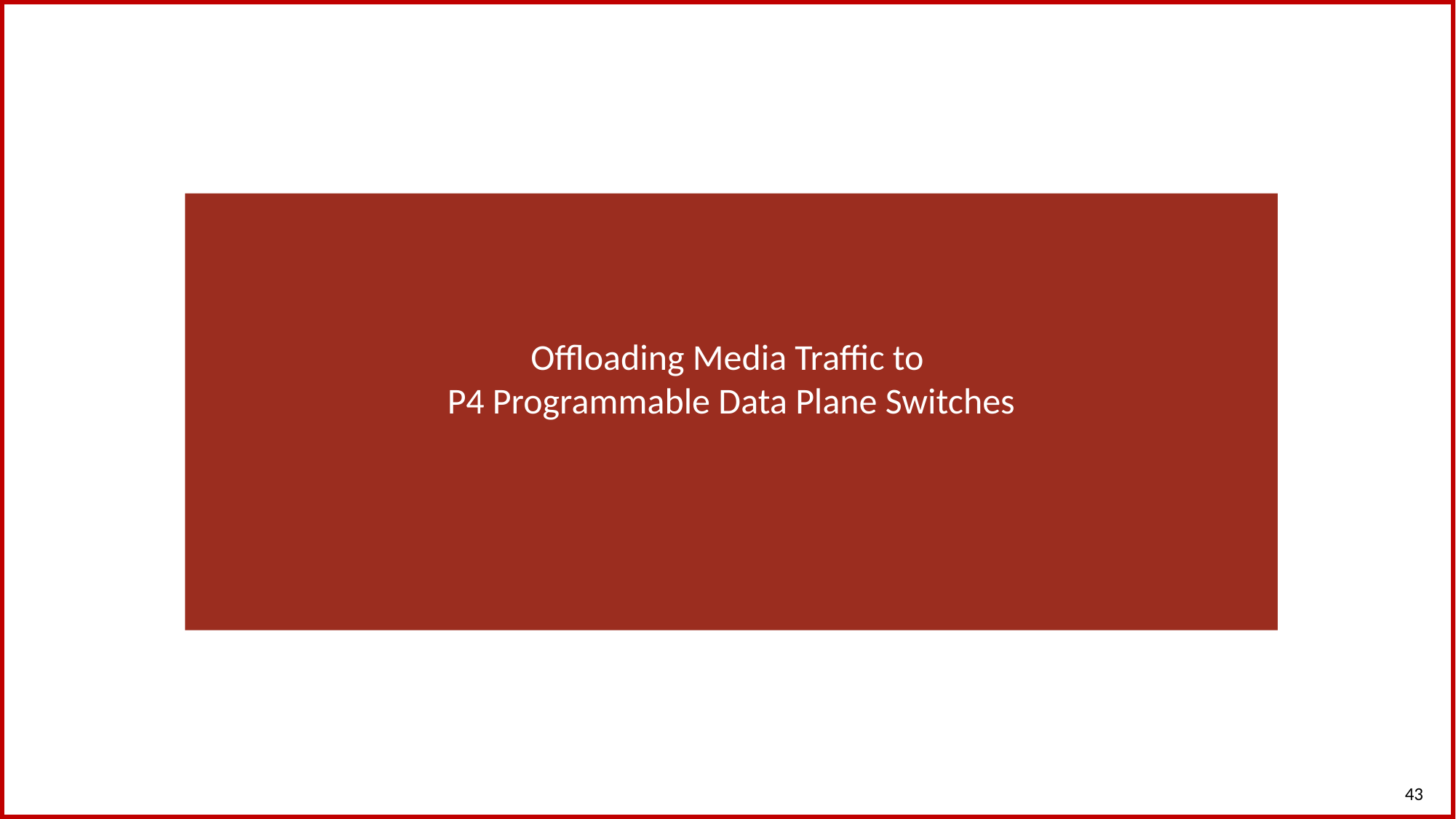

Offloading Media Traffic to
P4 Programmable Data Plane Switches

43